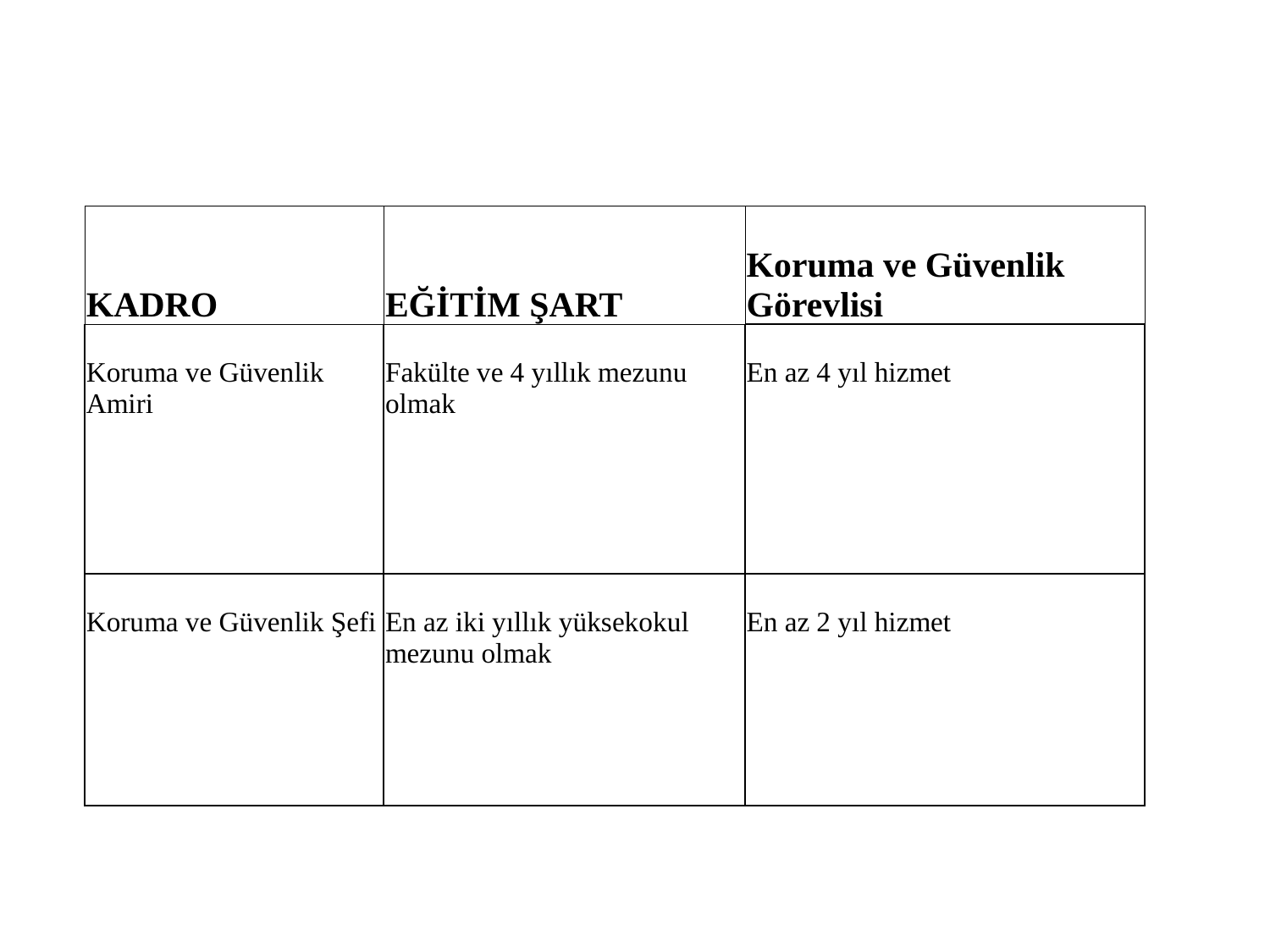

| KADRO | EĞİTİM ŞART | Koruma ve Güvenlik Görevlisi |
| --- | --- | --- |
| Koruma ve Güvenlik Amiri | Fakülte ve 4 yıllık mezunu olmak | En az 4 yıl hizmet |
| Koruma ve Güvenlik Şefi | En az iki yıllık yüksekokul mezunu olmak | En az 2 yıl hizmet |
|  |  |  |